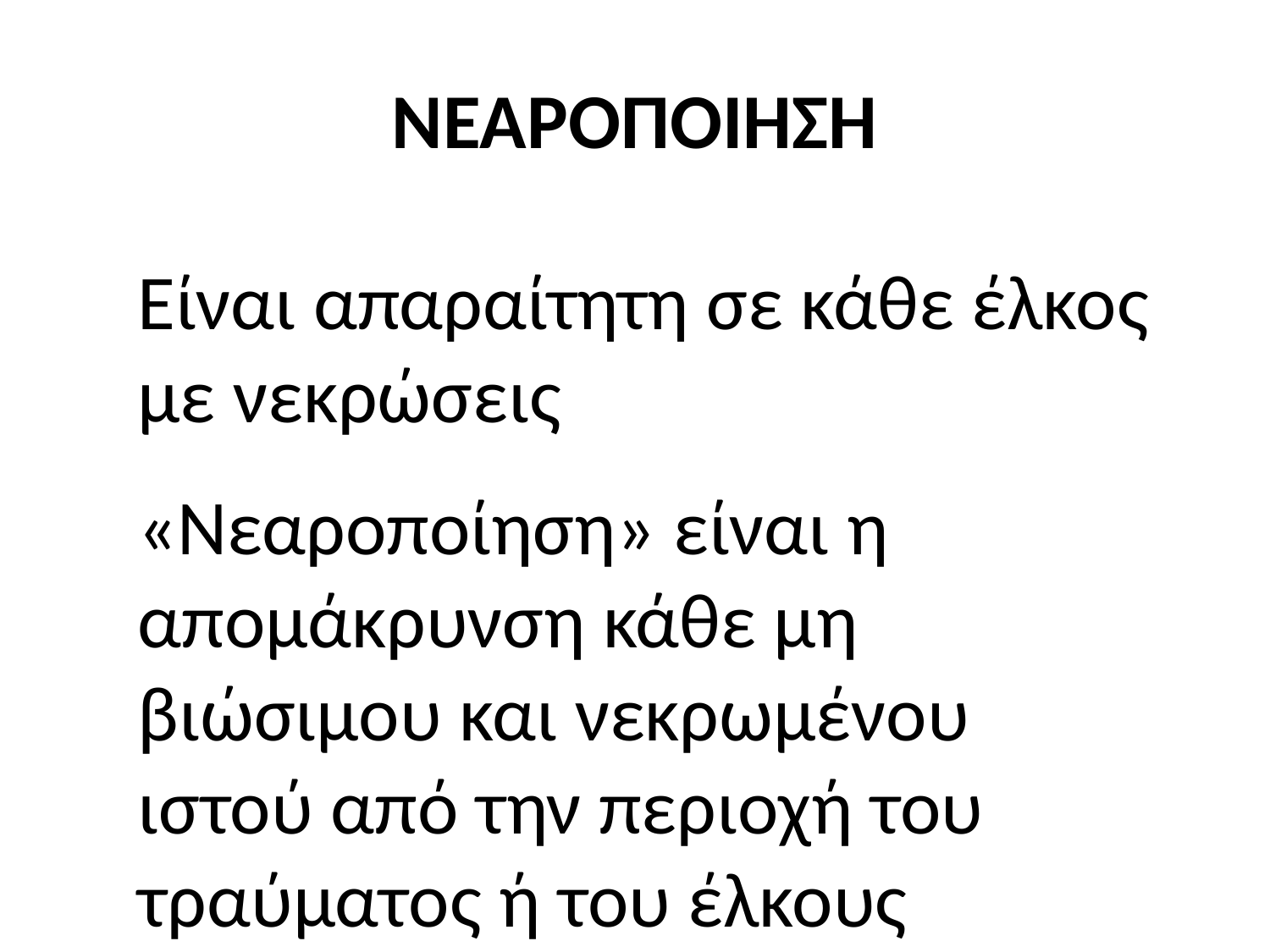

# ΝΕΑΡΟΠΟΙΗΣΗ

Είναι απαραίτητη σε κάθε έλκος με νεκρώσεις
«Νεαροποίηση» είναι η απομάκρυνση κάθε μη βιώσιμου και νεκρωμένου ιστού από την περιοχή του τραύματος ή του έλκους